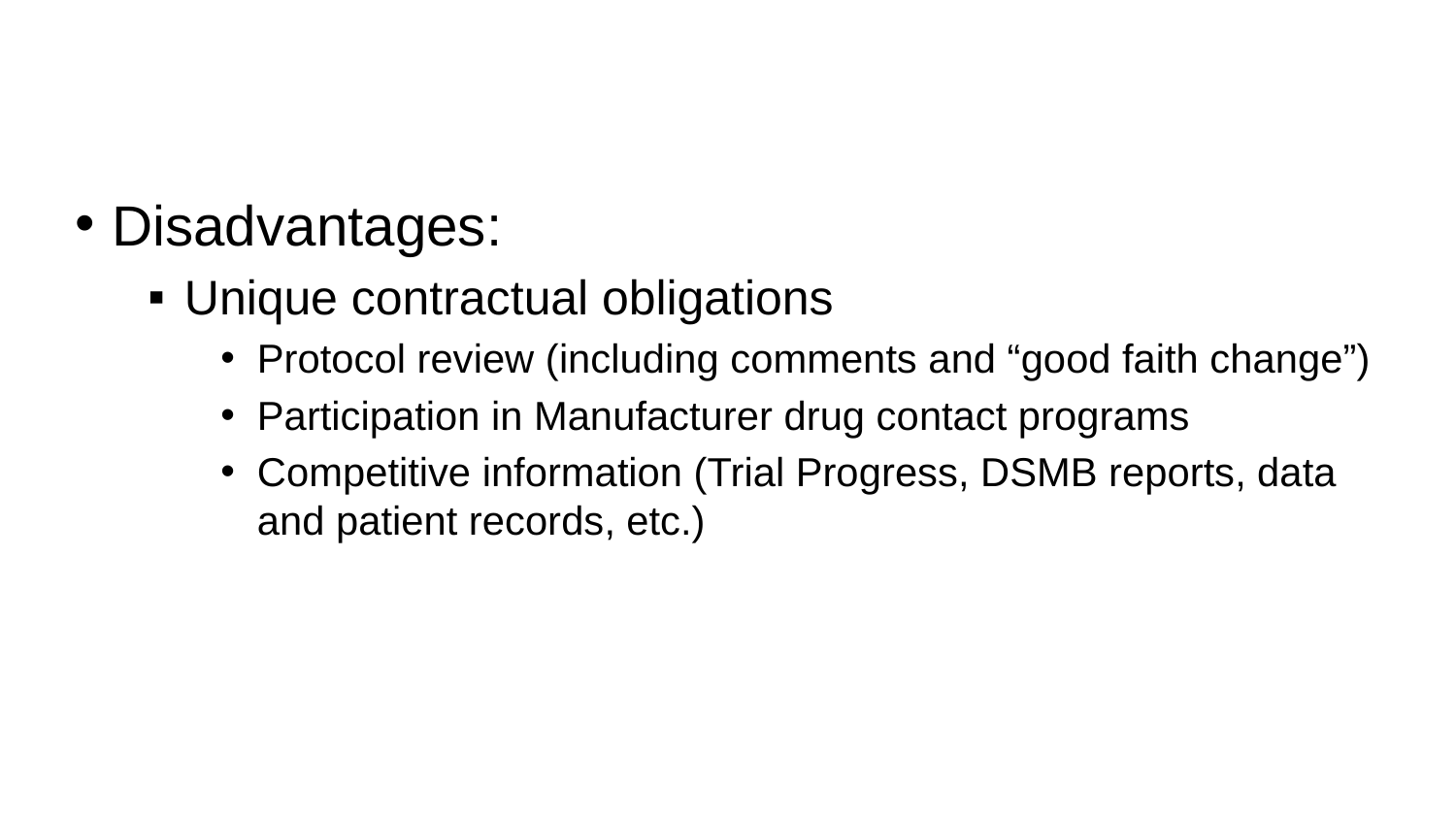

# Manufacturer (cont.)
Disadvantages:
Unique contractual obligations
Protocol review (including comments and “good faith change”)
Participation in Manufacturer drug contact programs
Competitive information (Trial Progress, DSMB reports, data and patient records, etc.)